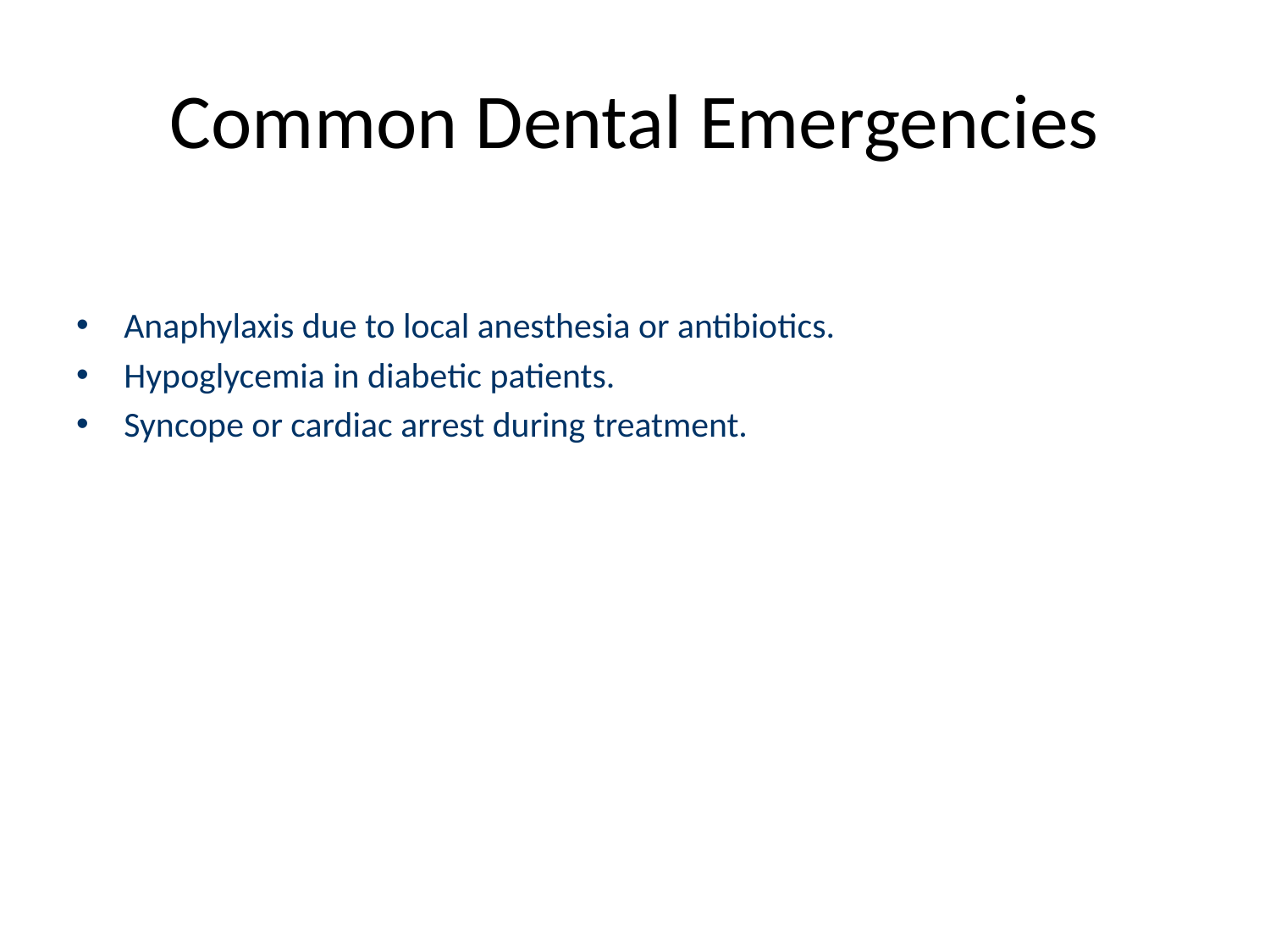

# Common Dental Emergencies

Anaphylaxis due to local anesthesia or antibiotics.
Hypoglycemia in diabetic patients.
Syncope or cardiac arrest during treatment.